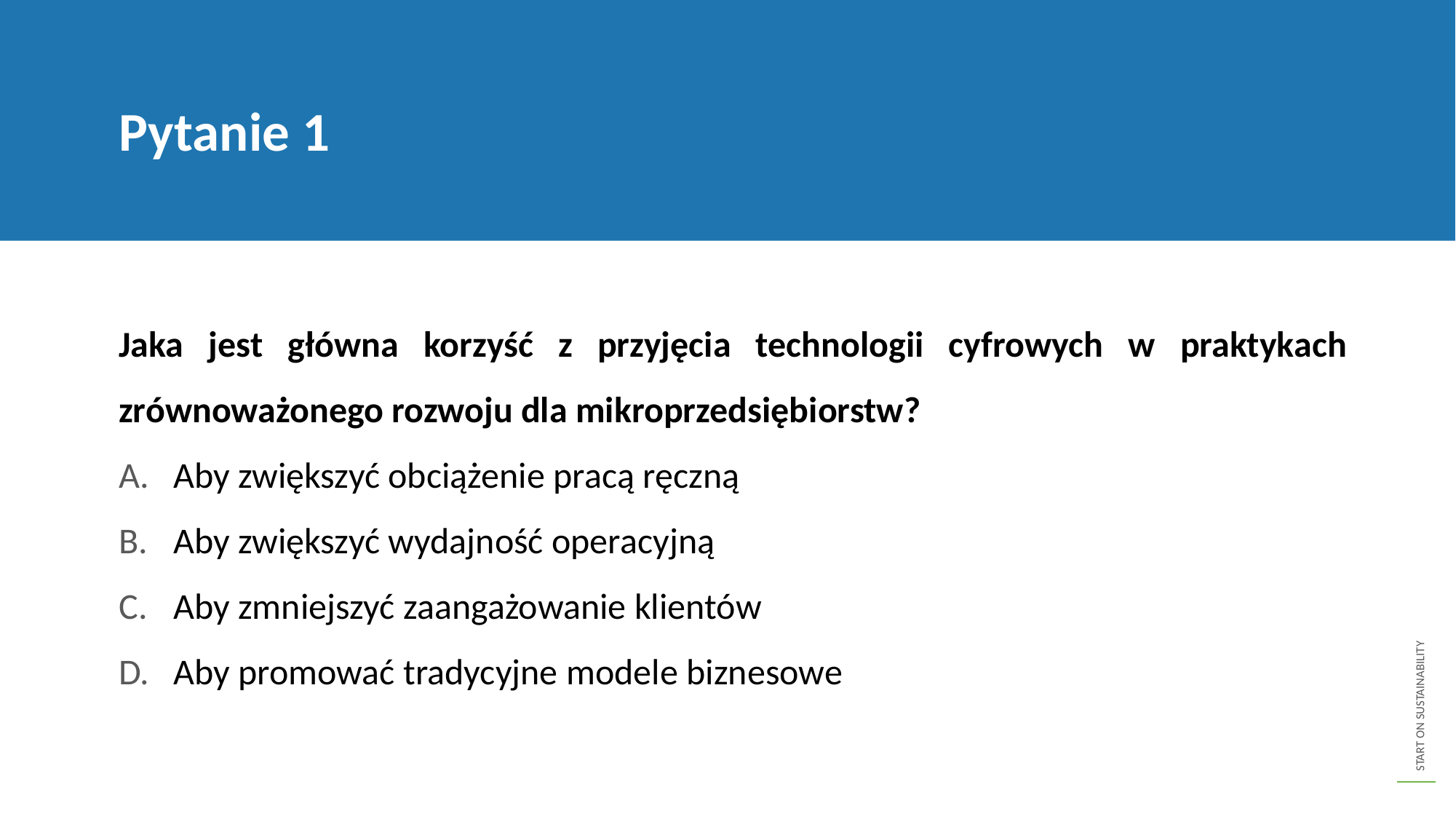

Pytanie 1
Jaka jest główna korzyść z przyjęcia technologii cyfrowych w praktykach zrównoważonego rozwoju dla mikroprzedsiębiorstw?
Aby zwiększyć obciążenie pracą ręczną
Aby zwiększyć wydajność operacyjną
Aby zmniejszyć zaangażowanie klientów
Aby promować tradycyjne modele biznesowe